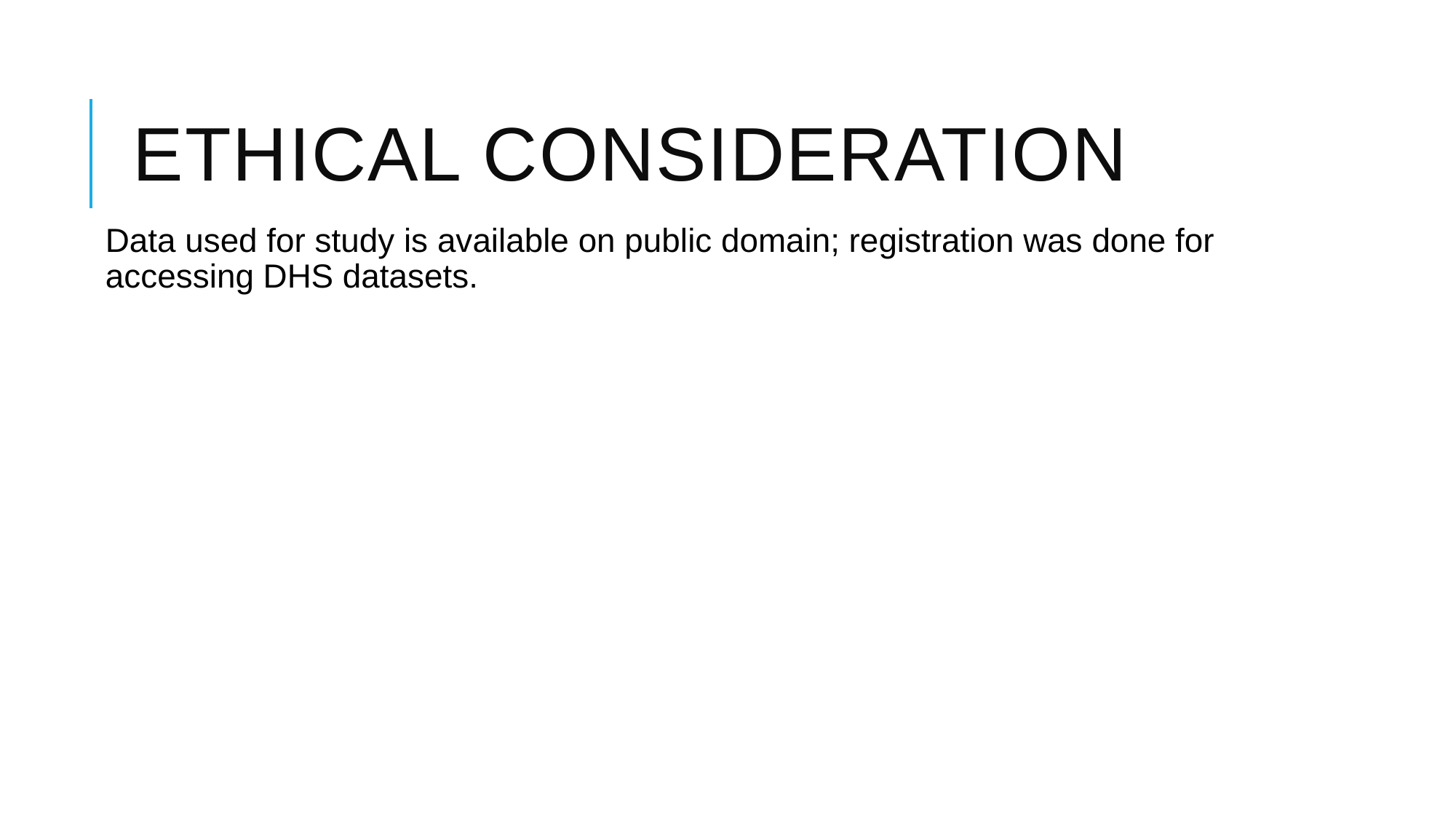

# Ethical consideration
Data used for study is available on public domain; registration was done for accessing DHS datasets.